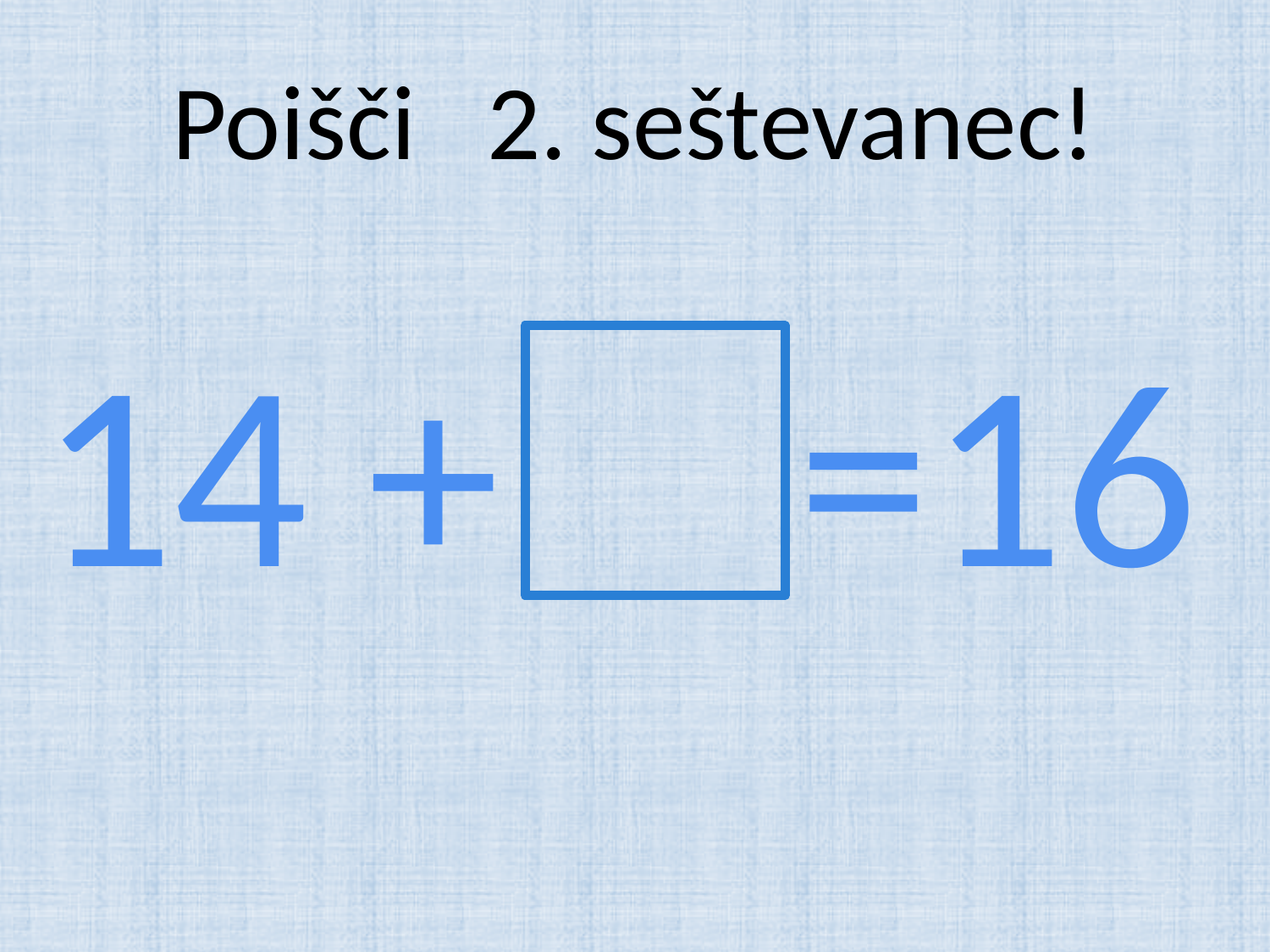

# Poišči   2. seštevanec!
14 +     =16